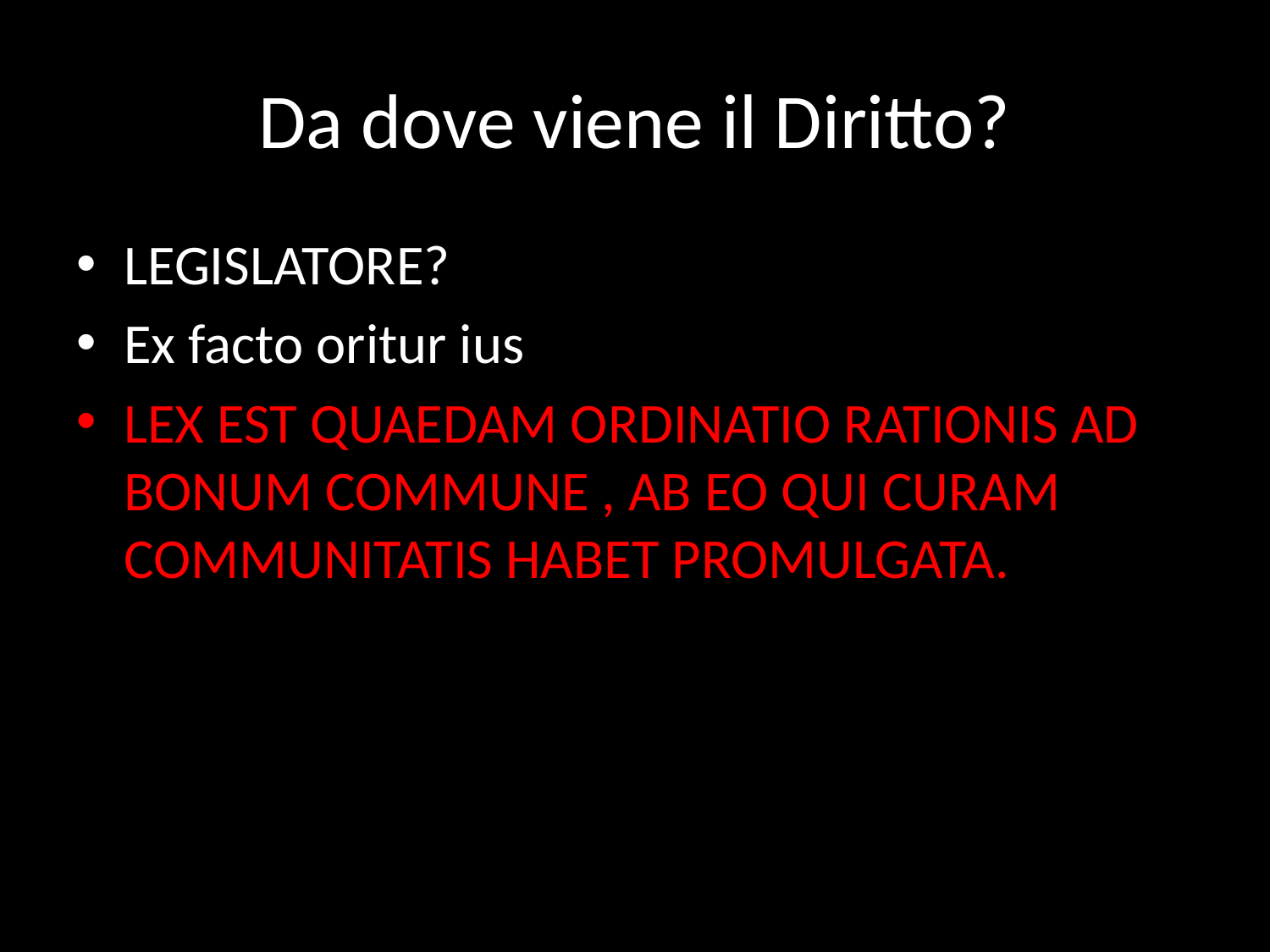

# Da dove viene il Diritto?
LEGISLATORE?
Ex facto oritur ius
LEX EST QUAEDAM ORDINATIO RATIONIS AD BONUM COMMUNE , AB EO QUI CURAM COMMUNITATIS HABET PROMULGATA.